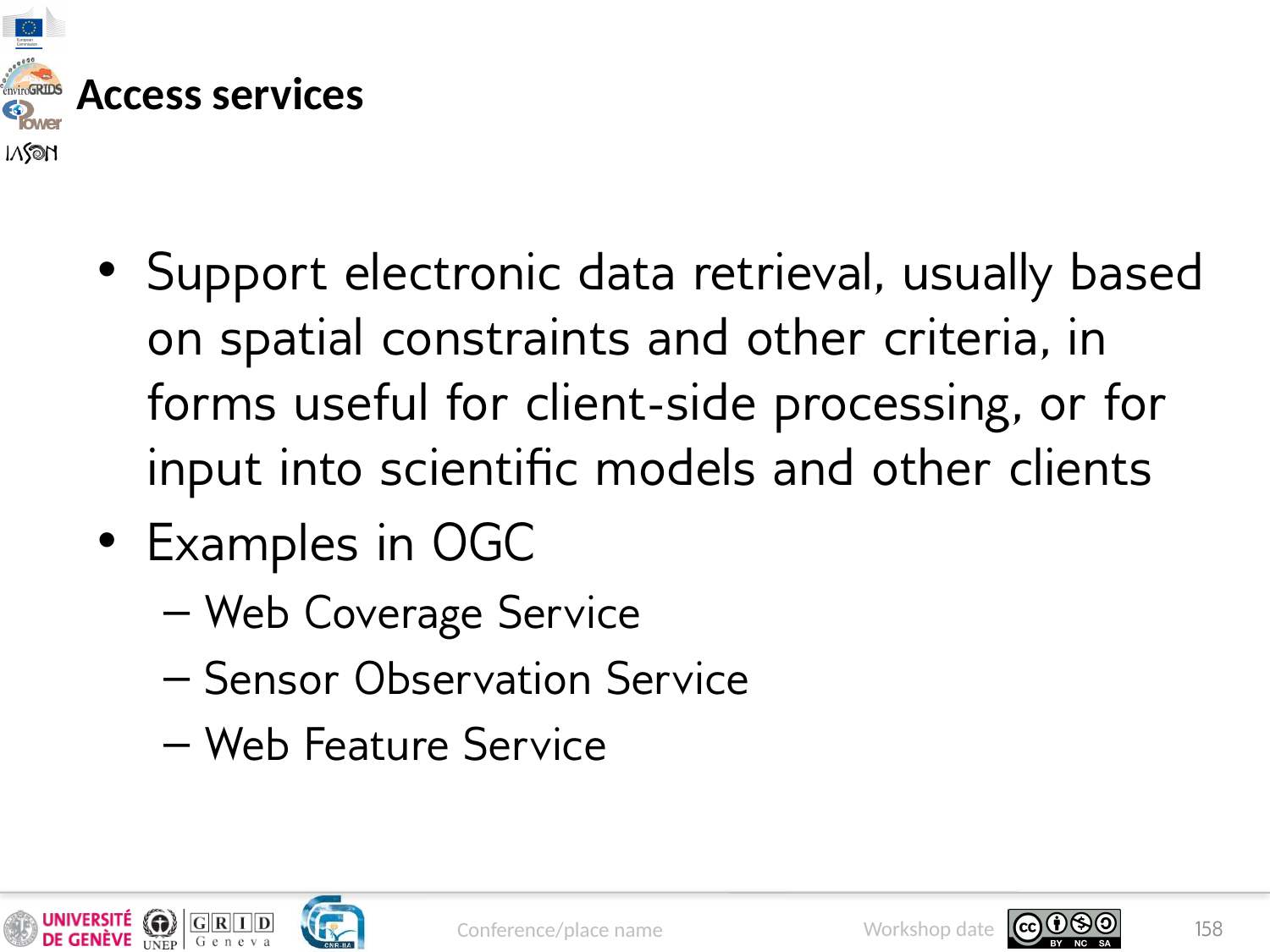

# Access services
Support electronic data retrieval, usually based on spatial constraints and other criteria, in forms useful for client-side processing, or for input into scientific models and other clients
Examples in OGC
Web Coverage Service
Sensor Observation Service
Web Feature Service
158